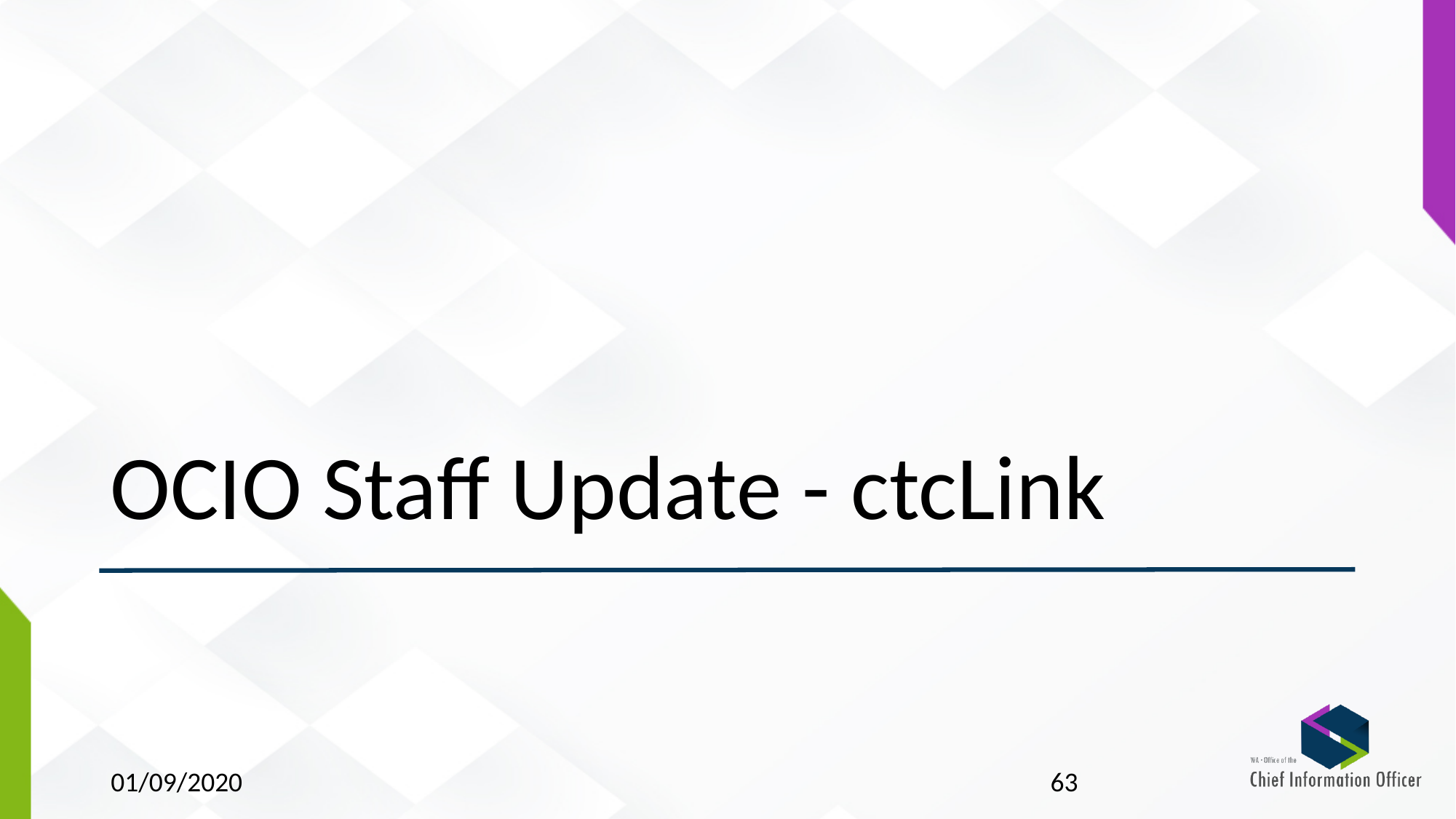

# OCIO Staff Update - ctcLink

01/09/2020
63